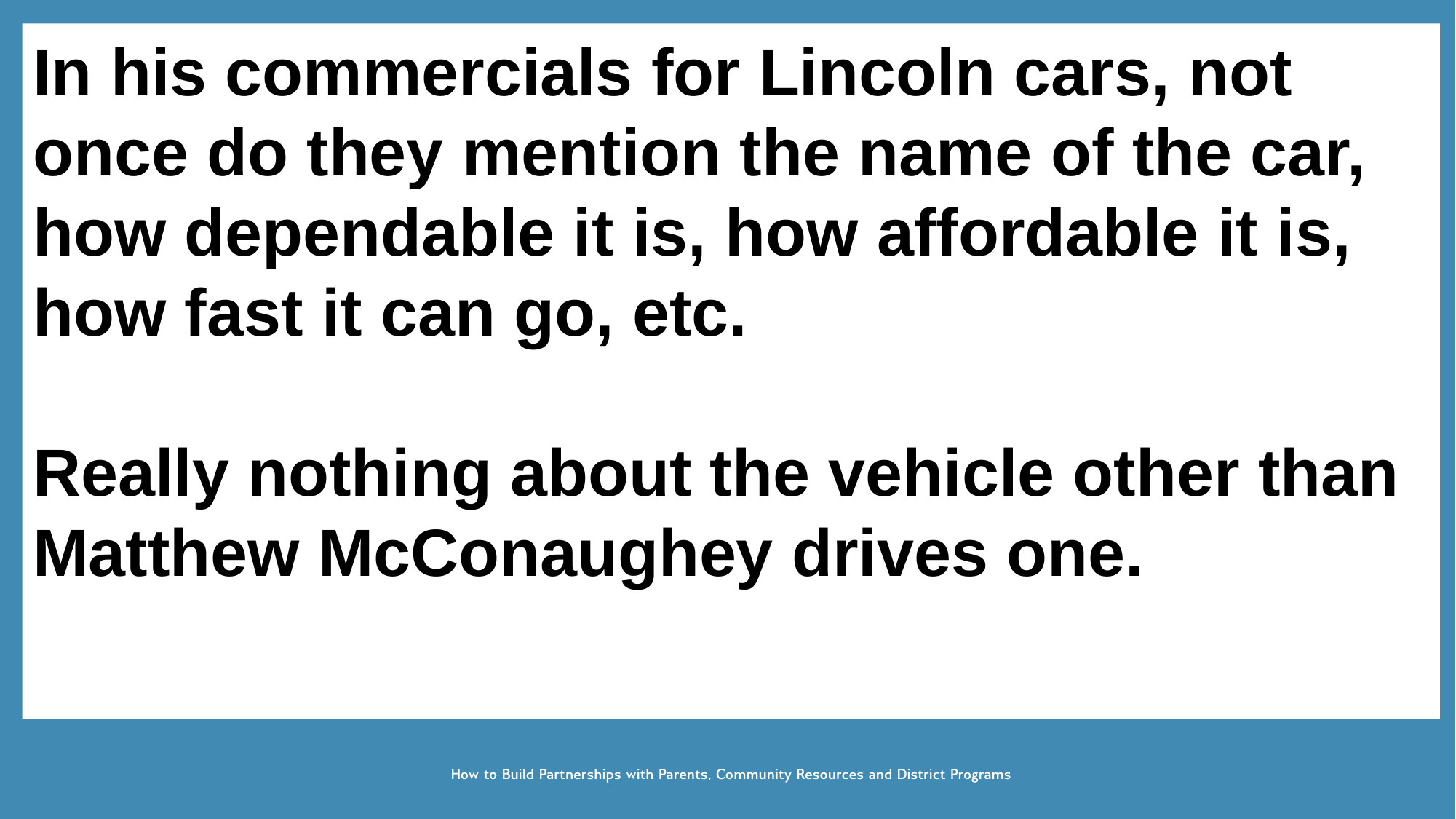

In his commercials for Lincoln cars, not once do they mention the name of the car, how dependable it is, how affordable it is, how fast it can go, etc.

Really nothing about the vehicle other than Matthew McConaughey drives one.

How to Build Partnerships with Parents, Community Resources and District Programs